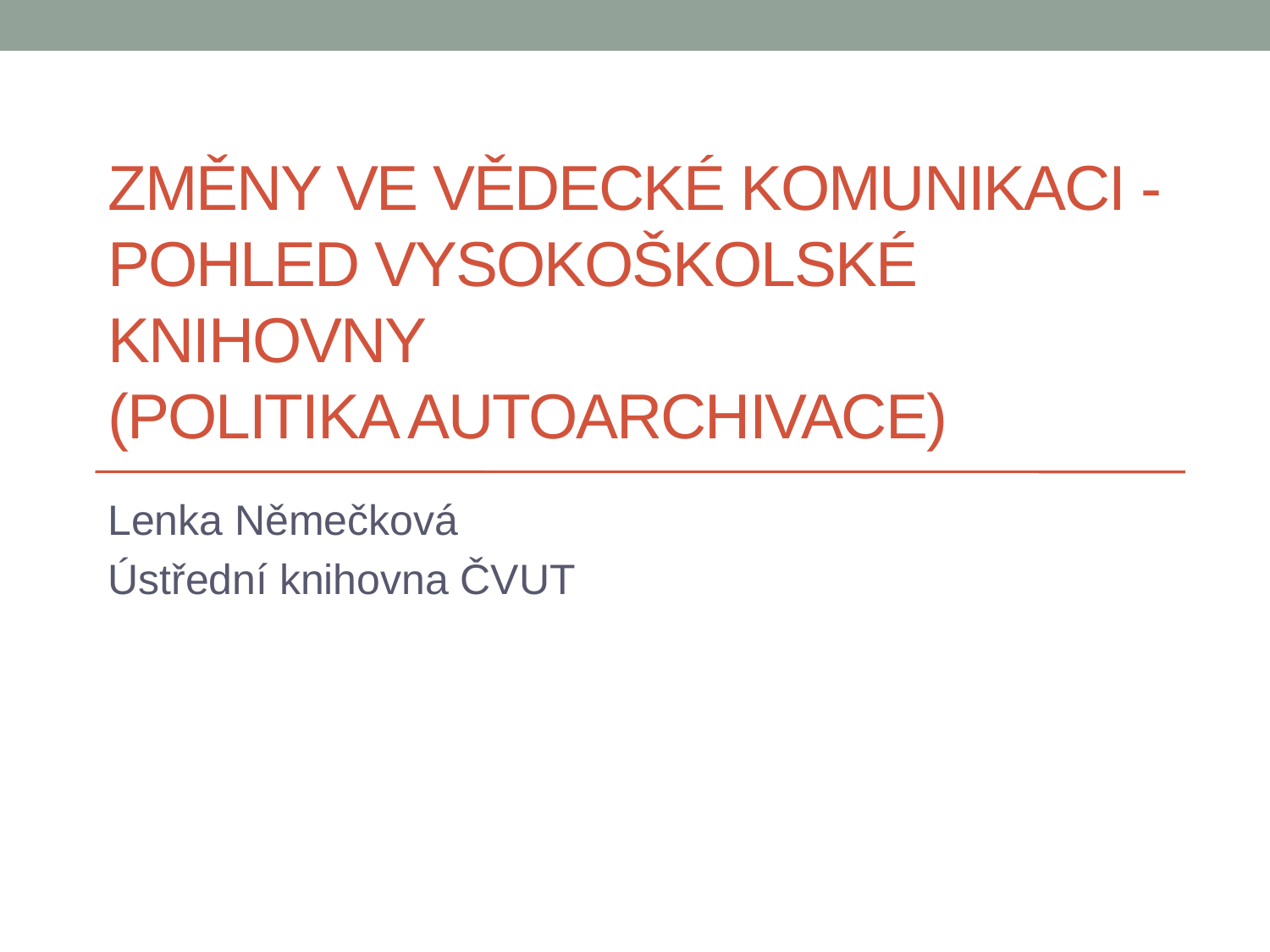

# Změny ve vědecké komunikaci - pohled vysokoškolské knihovny (politika autoarchivace)
Lenka Němečková
Ústřední knihovna ČVUT